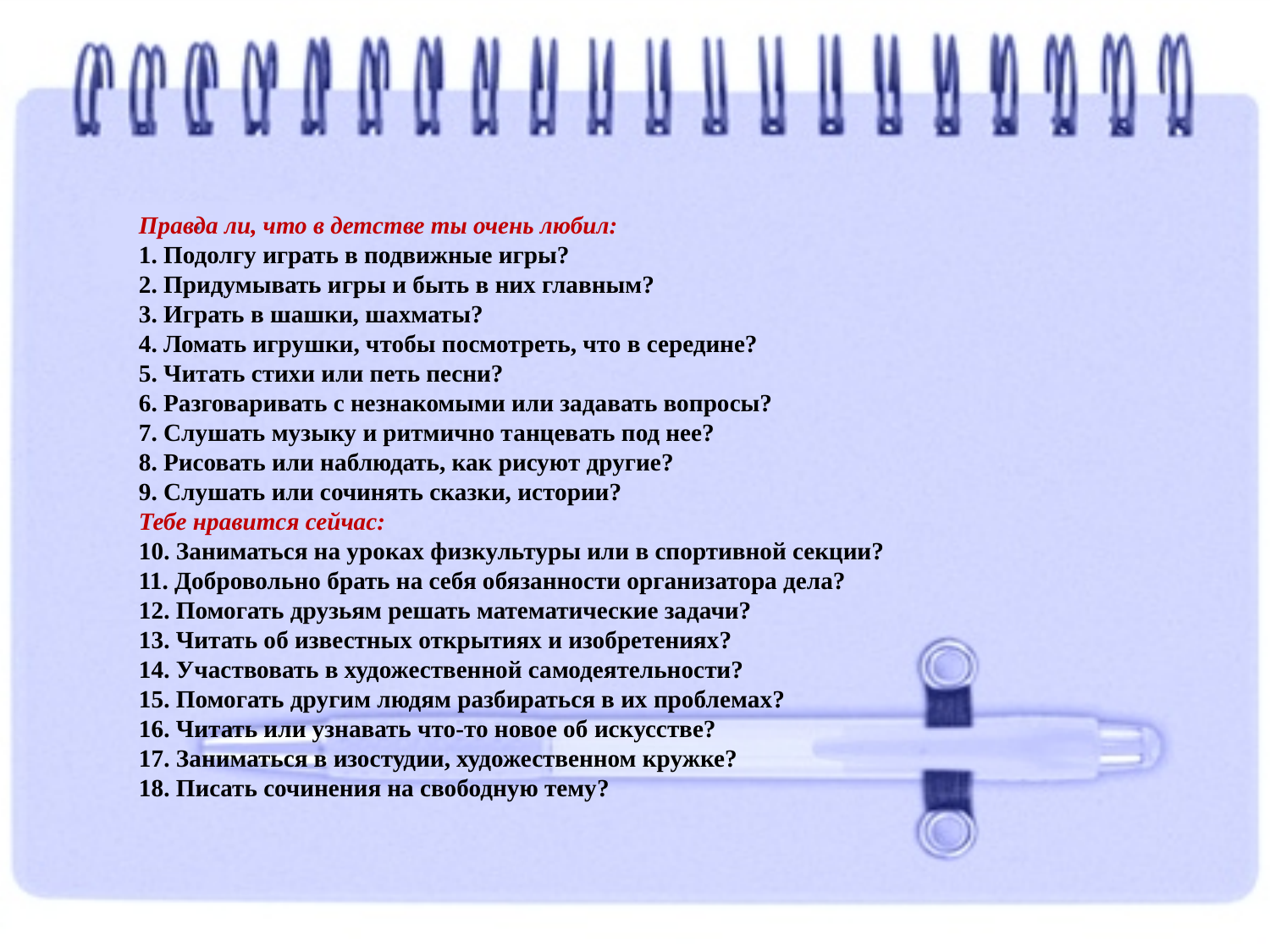

Правда ли, что в детстве ты очень любил:
1. Подолгу играть в подвижные игры?
2. Придумывать игры и быть в них главным?
3. Играть в шашки, шахматы?
4. Ломать игрушки, чтобы посмотреть, что в середине?
5. Читать стихи или петь песни?
6. Разговаривать с незнакомыми или задавать вопросы?
7. Слушать музыку и ритмично танцевать под нее?
8. Рисовать или наблюдать, как рисуют другие?
9. Слушать или сочинять сказки, истории?
Тебе нравится сейчас:
10. Заниматься на уроках физкультуры или в спортивной секции?
11. Добровольно брать на себя обязанности организатора дела?
12. Помогать друзьям решать математические задачи?
13. Читать об известных открытиях и изобретениях?
14. Участвовать в художественной самодеятельности?
15. Помогать другим людям разбираться в их проблемах?
16. Читать или узнавать что-то новое об искусстве?
17. Заниматься в изостудии, художественном кружке?
18. Писать сочинения на свободную тему?